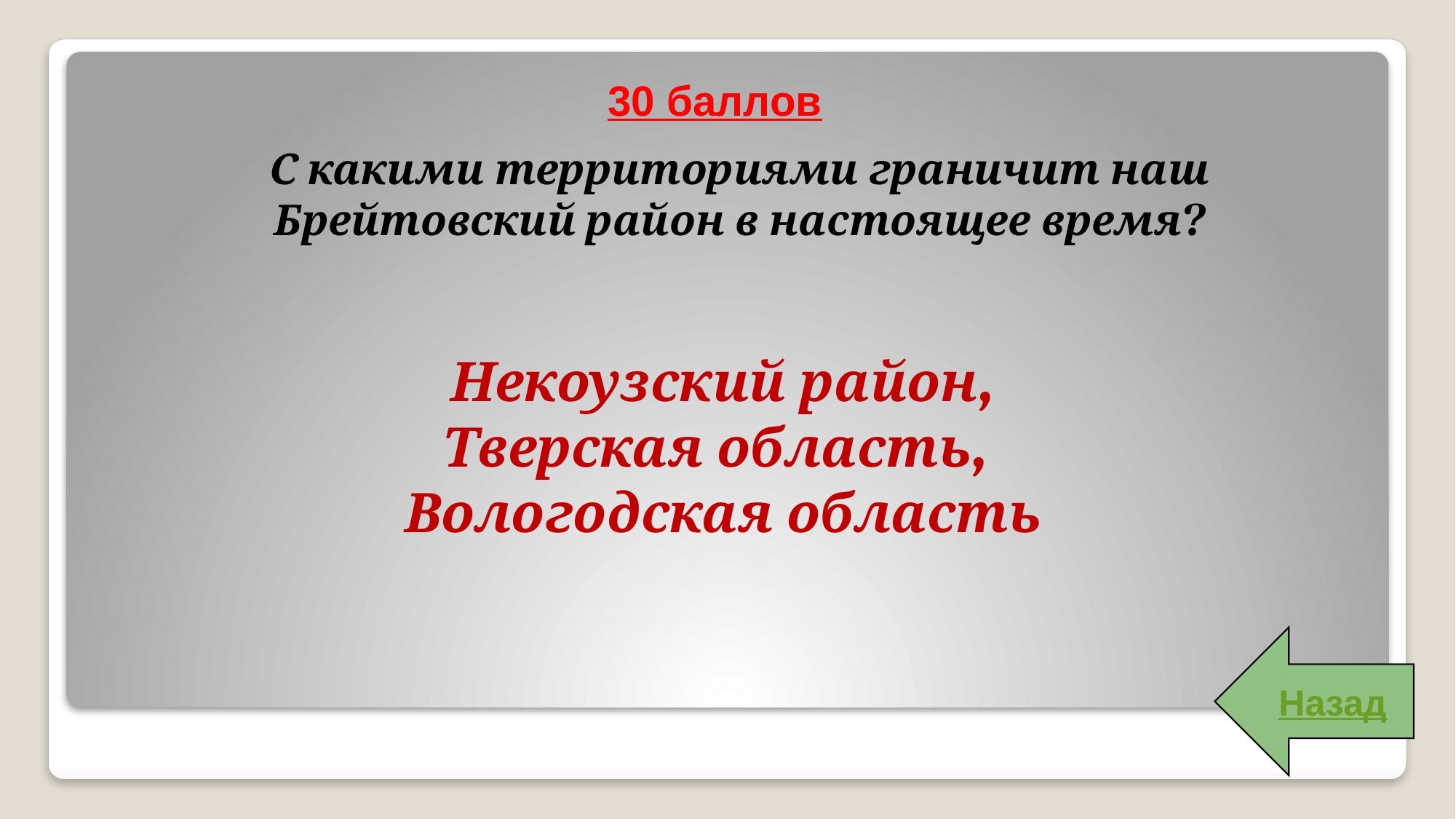

30 баллов
С какими территориями граничит наш Брейтовский район в настоящее время?
Некоузский район,
Тверская область,
Вологодская область
Назад